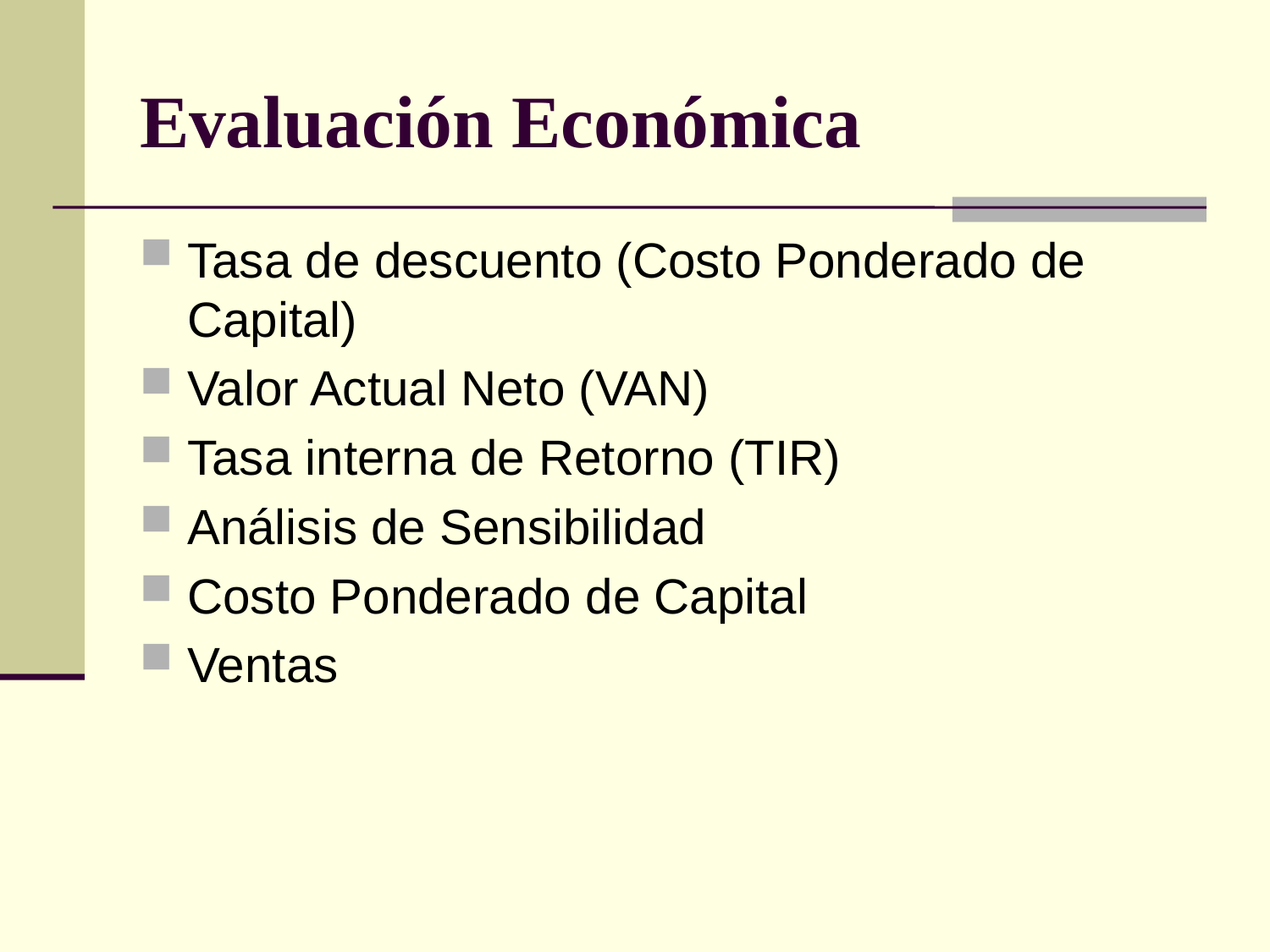

# Evaluación Económica
Tasa de descuento (Costo Ponderado de Capital)
Valor Actual Neto (VAN)
Tasa interna de Retorno (TIR)
Análisis de Sensibilidad
Costo Ponderado de Capital
Ventas